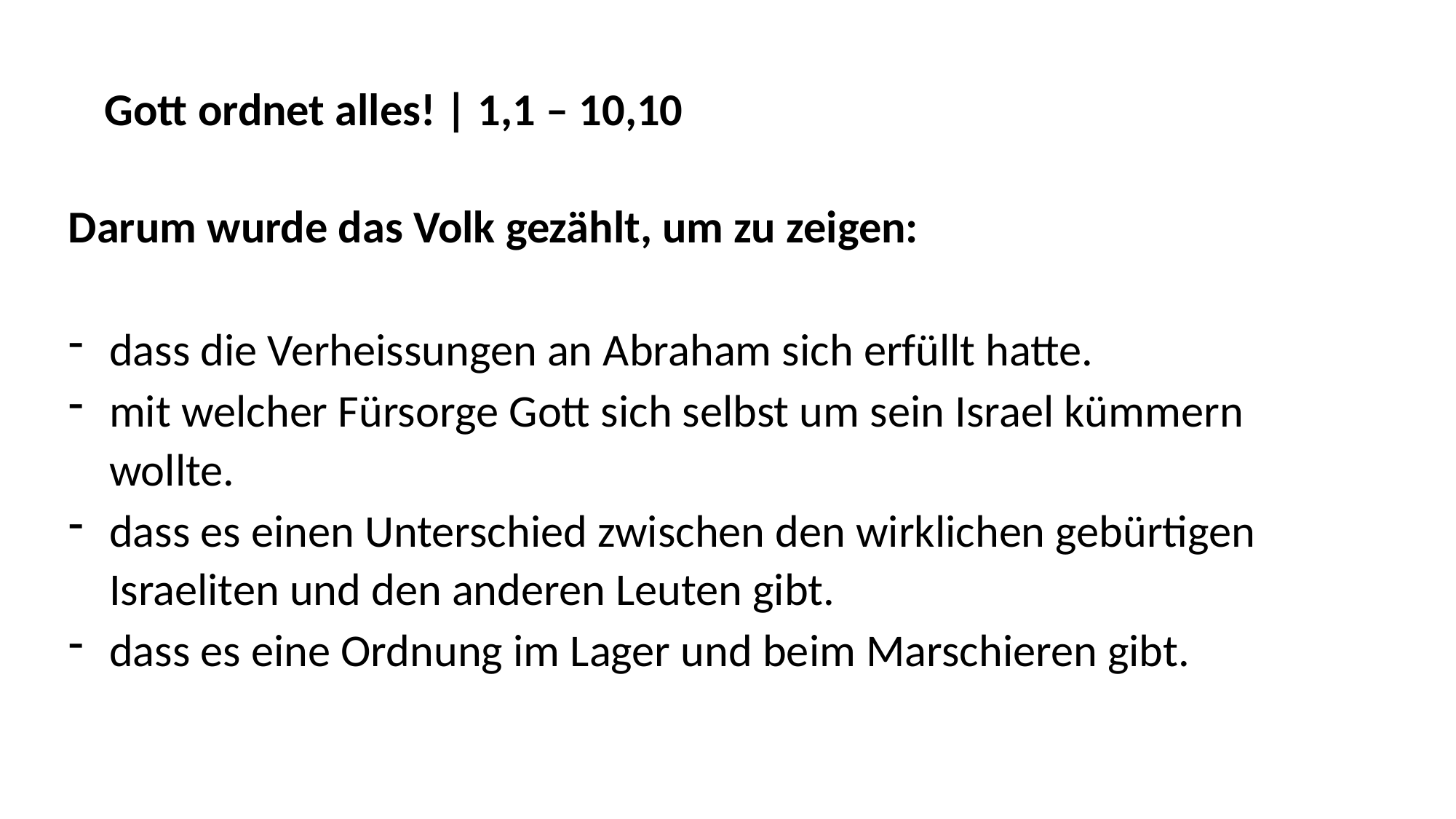

Gott ordnet alles! | 1,1 – 10,10
Darum wurde das Volk gezählt, um zu zeigen:

dass die Verheissungen an Abraham sich erfüllt hatte.
mit welcher Fürsorge Gott sich selbst um sein Israel kümmern wollte.
dass es einen Unterschied zwischen den wirklichen gebürtigen Israeliten und den anderen Leuten gibt.
dass es eine Ordnung im Lager und beim Marschieren gibt.